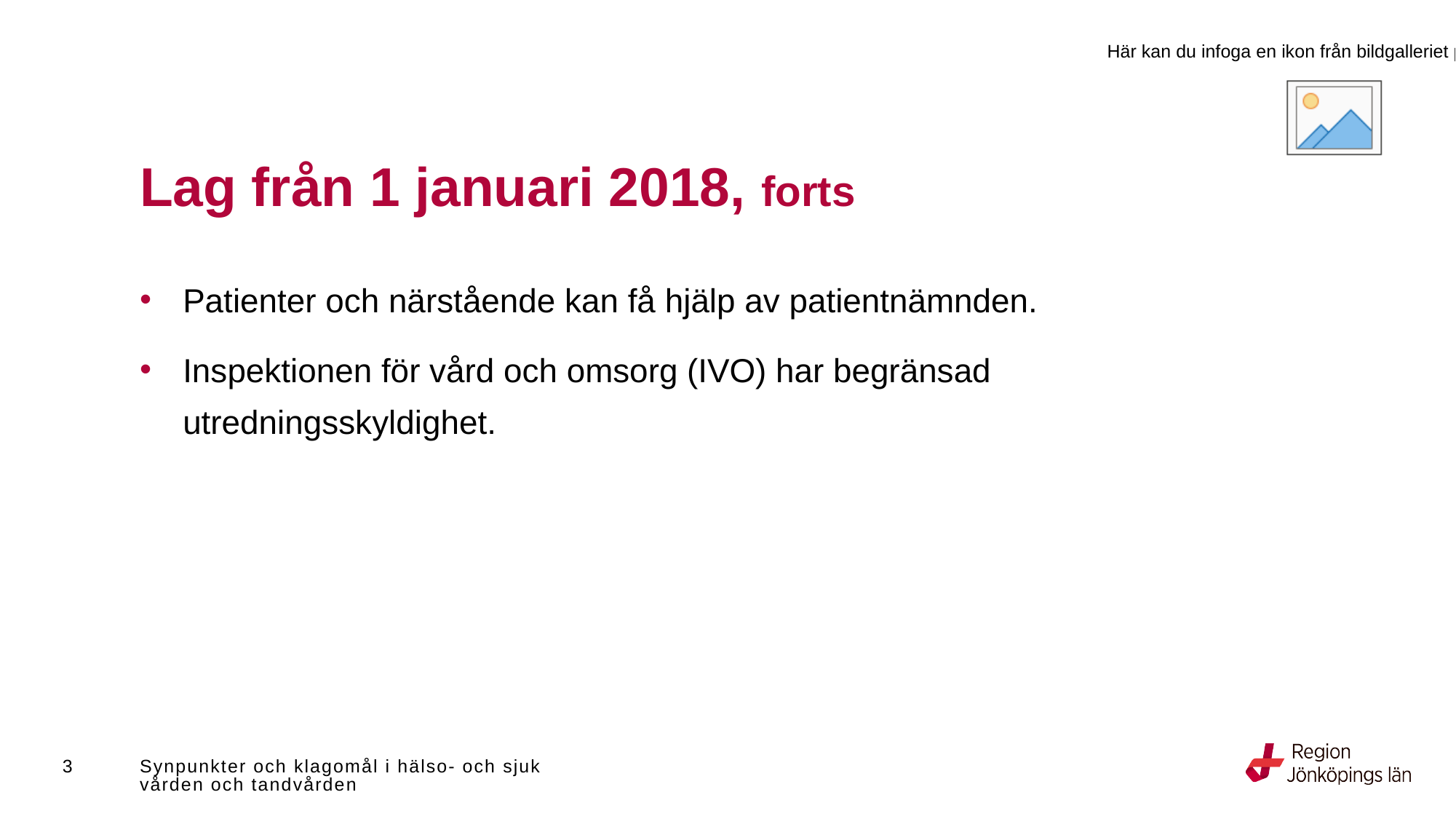

# Lag från 1 januari 2018, forts
Patienter och närstående kan få hjälp av patientnämnden.
Inspektionen för vård och omsorg (IVO) har begränsad utredningsskyldighet.

3
Synpunkter och klagomål i hälso- och sjukvården och tandvården